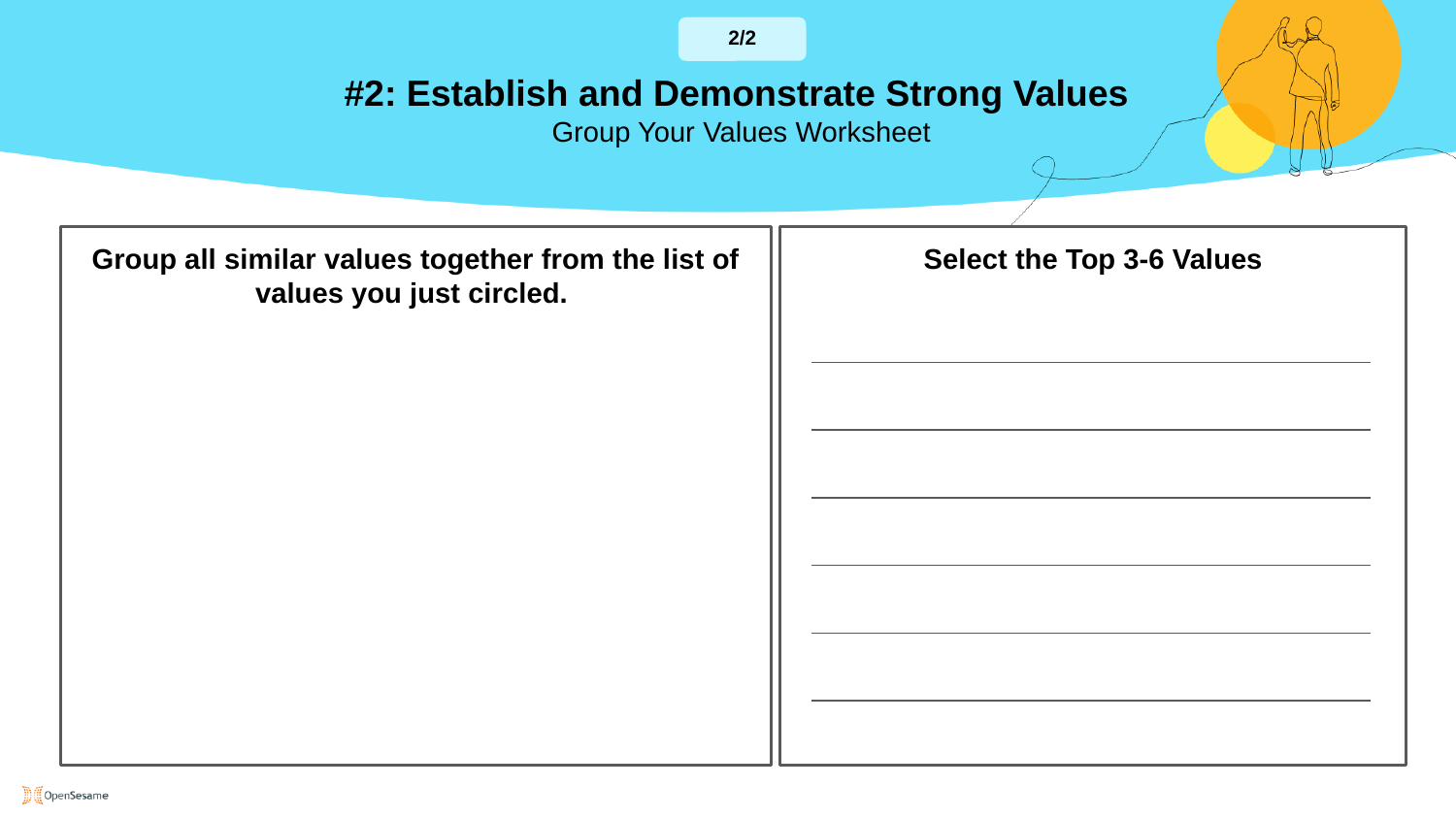

2/2

#2: Establish and Demonstrate Strong Values
Group Your Values Worksheet

Group all similar values together from the list of values you just circled.
Select the Top 3-6 Values